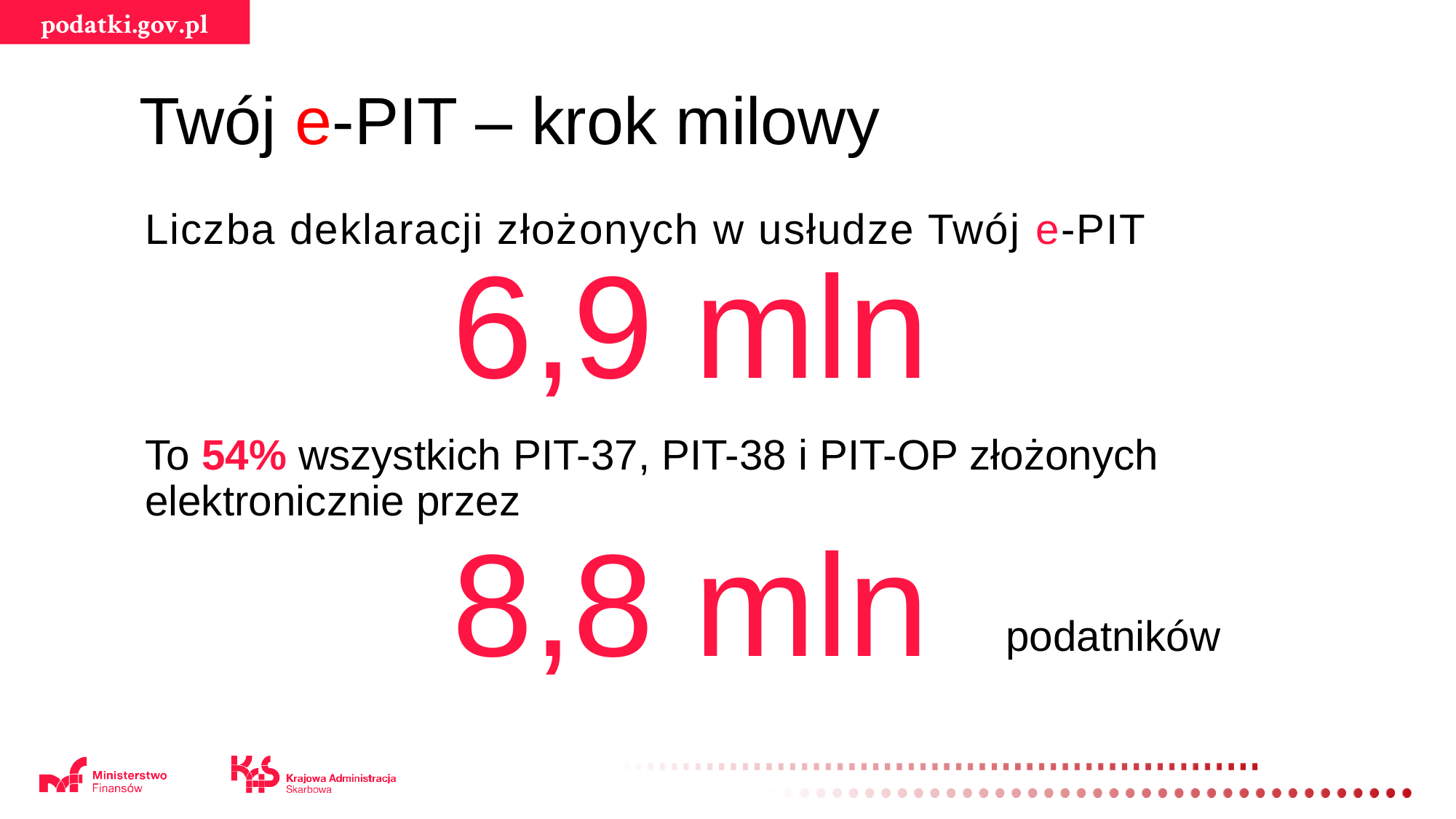

Twój e-PIT – krok milowy
Liczba deklaracji złożonych w usłudze Twój e-PIT
6,9 mln
To 54% wszystkich PIT-37, PIT-38 i PIT-OP złożonych elektronicznie przez
8,8 mln
podatników